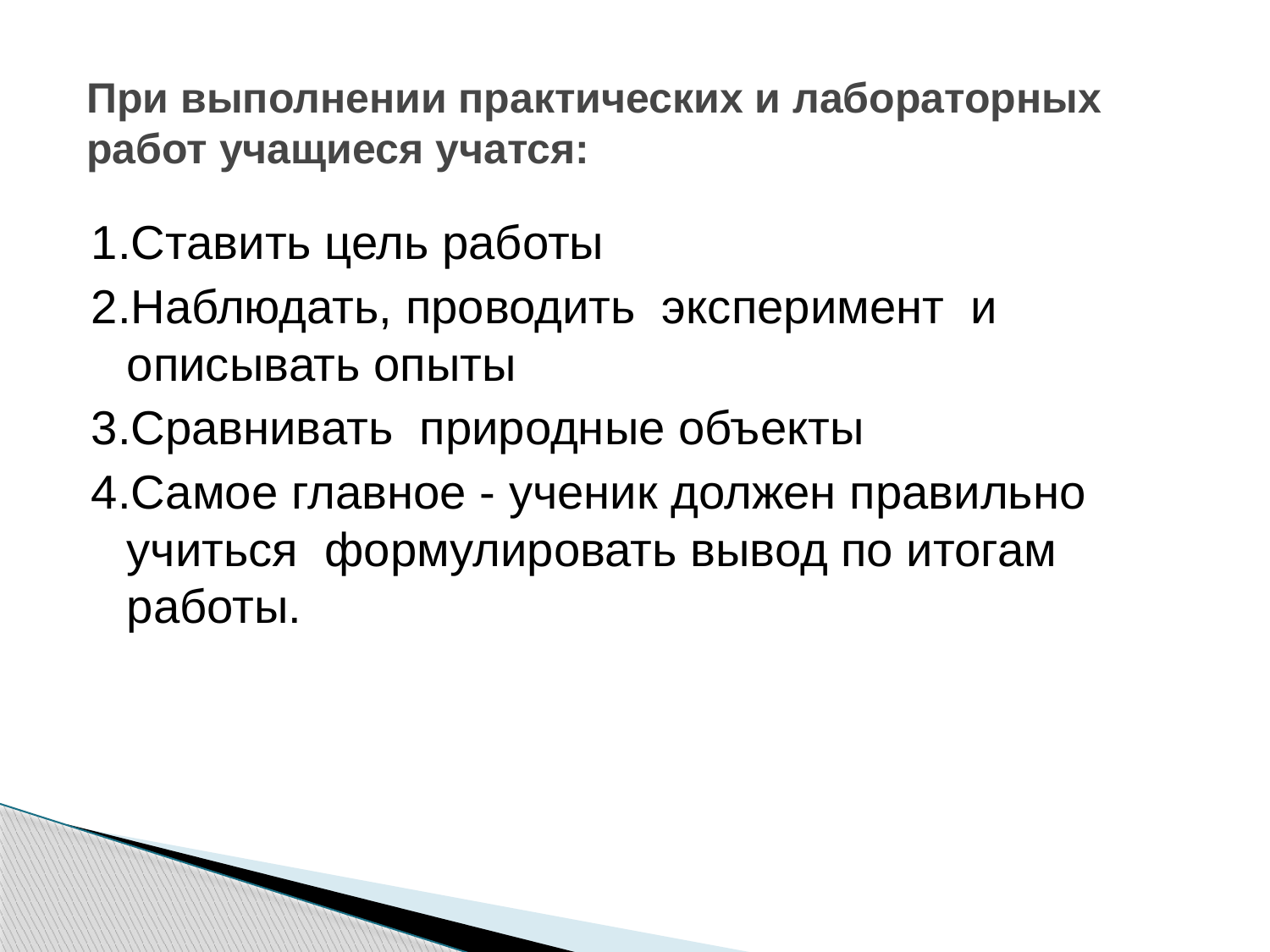

# При выполнении практических и лабораторных работ учащиеся учатся:
1.Ставить цель работы
2.Наблюдать, проводить  эксперимент  и описывать опыты
3.Сравнивать  природные объекты
4.Самое главное - ученик должен правильно учиться  формулировать вывод по итогам работы.